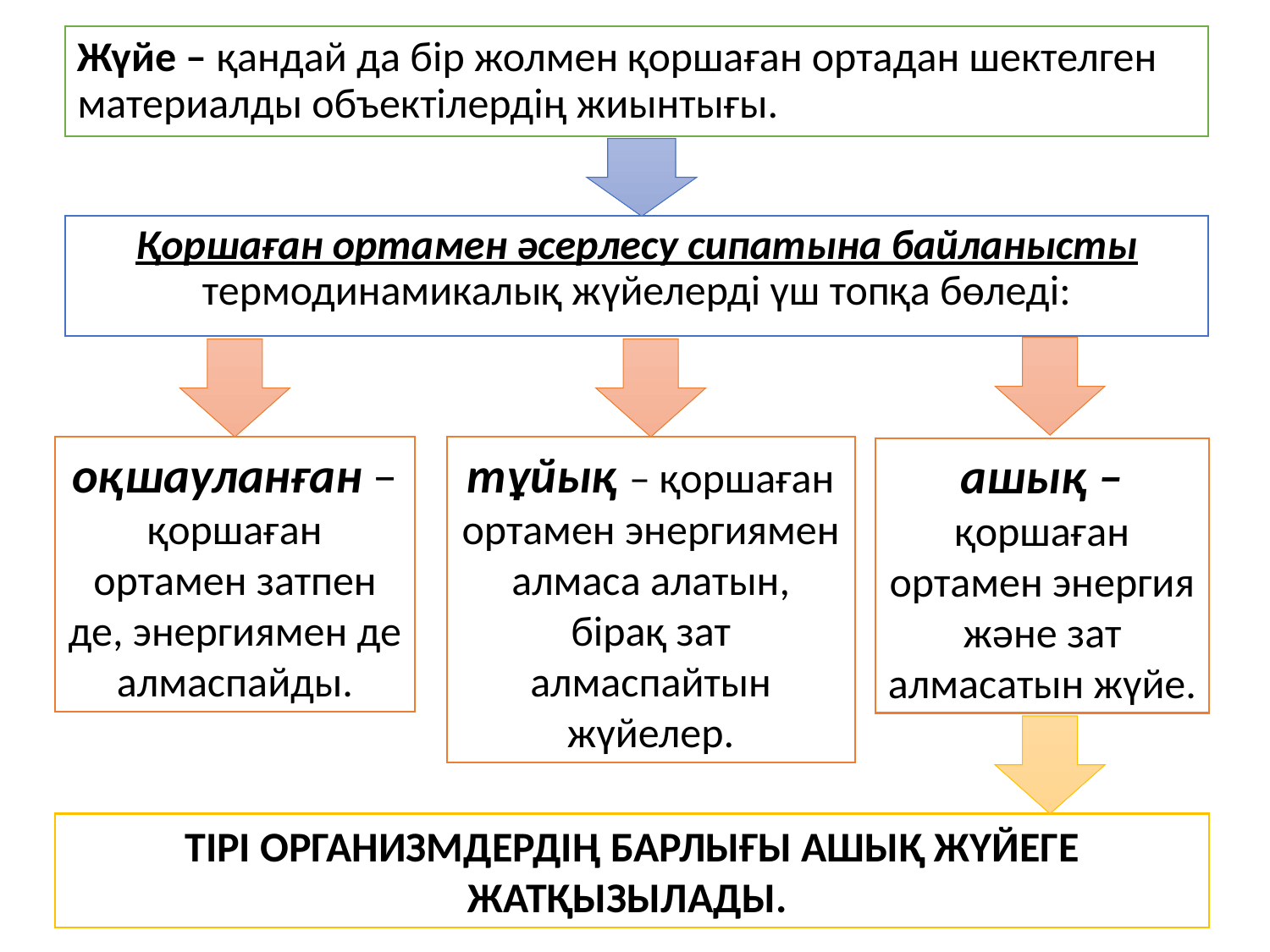

# Жүйе – қандай да бір жолмен қоршаған ортадан шектелген материалды объектілердің жиынтығы.

Қоршаған ортамен әсерлесу сипатына байланысты термодинамикалық жүйелерді үш топқа бөледі:

оқшауланған – қоршаған ортамен затпен де, энергиямен де алмаспайды.
тұйық – қоршаған ортамен энергиямен алмаса алатын, бірақ зат алмаспайтын жүйелер.
ашық – қоршаған ортамен энергия және зат алмасатын жүйе.

Тірі организмдердің барлығы ашық жүйеге жатқызылады.